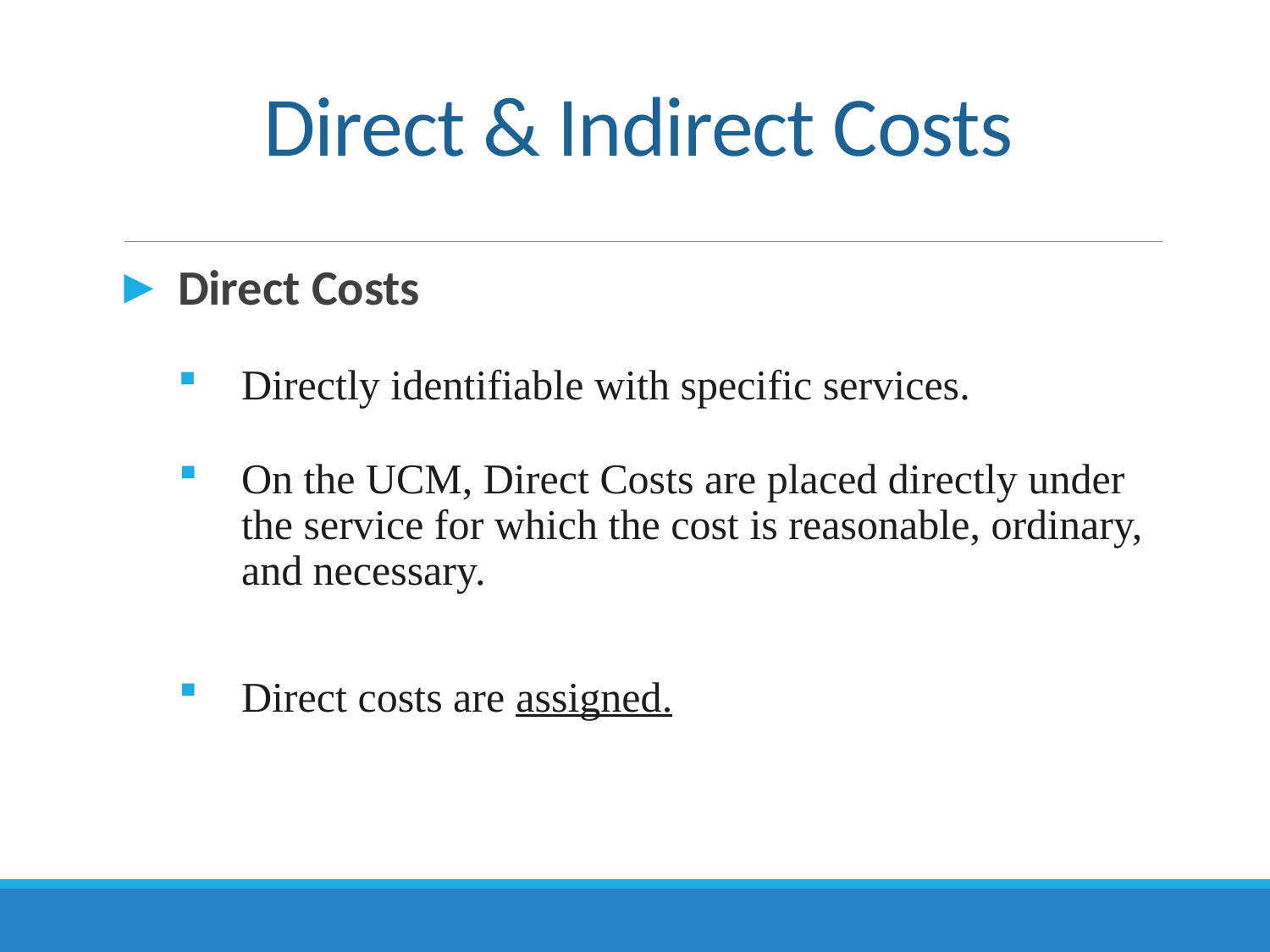

# Direct & Indirect Costs
Direct Costs

Directly identifiable with specific services.

On the UCM, Direct Costs are placed directly under the service for which the cost is reasonable, ordinary, and necessary.

Direct costs are assigned.